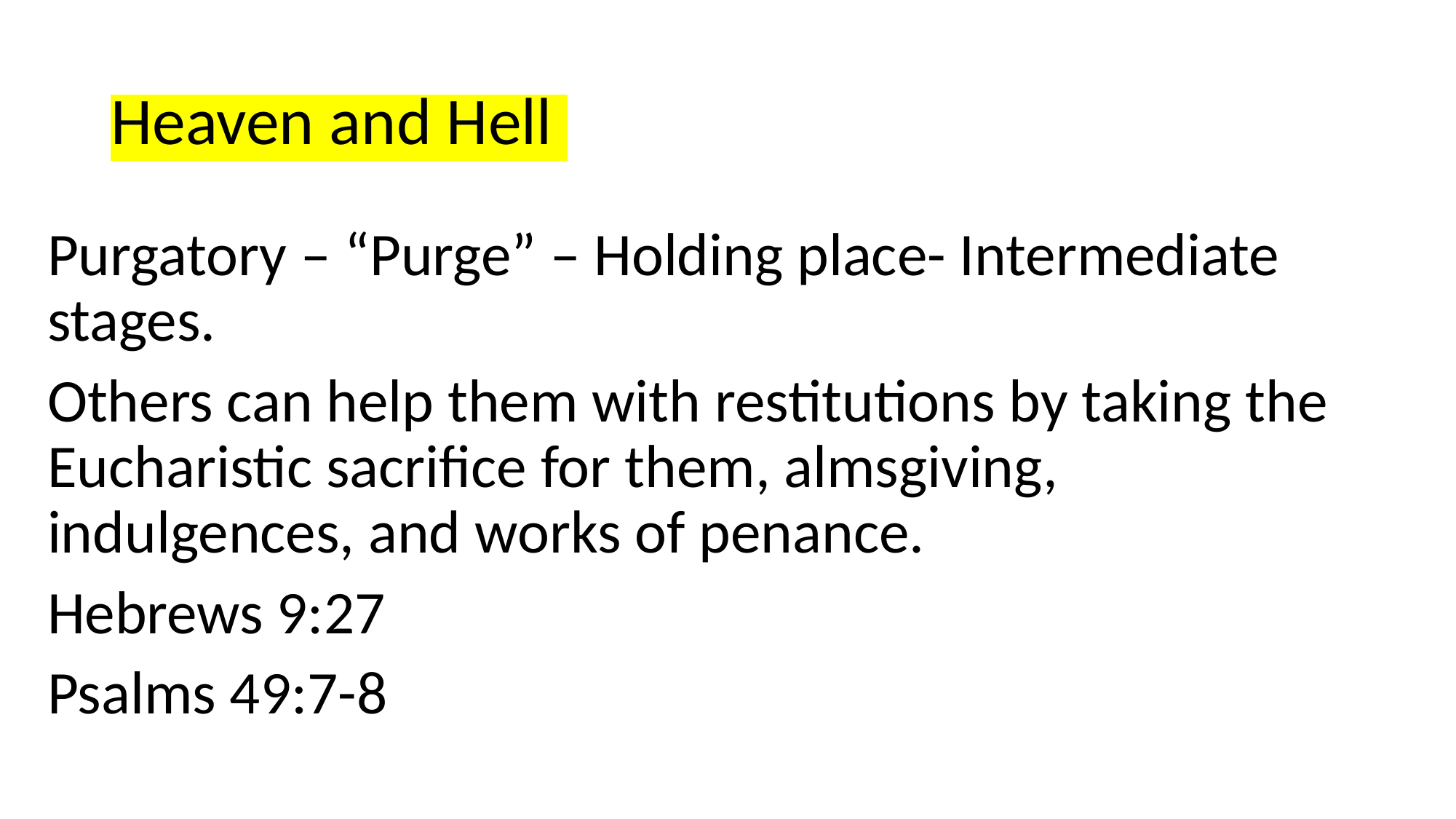

# Heaven and Hell
Purgatory – “Purge” – Holding place- Intermediate stages.
Others can help them with restitutions by taking the Eucharistic sacrifice for them, almsgiving, indulgences, and works of penance.
Hebrews 9:27
Psalms 49:7-8